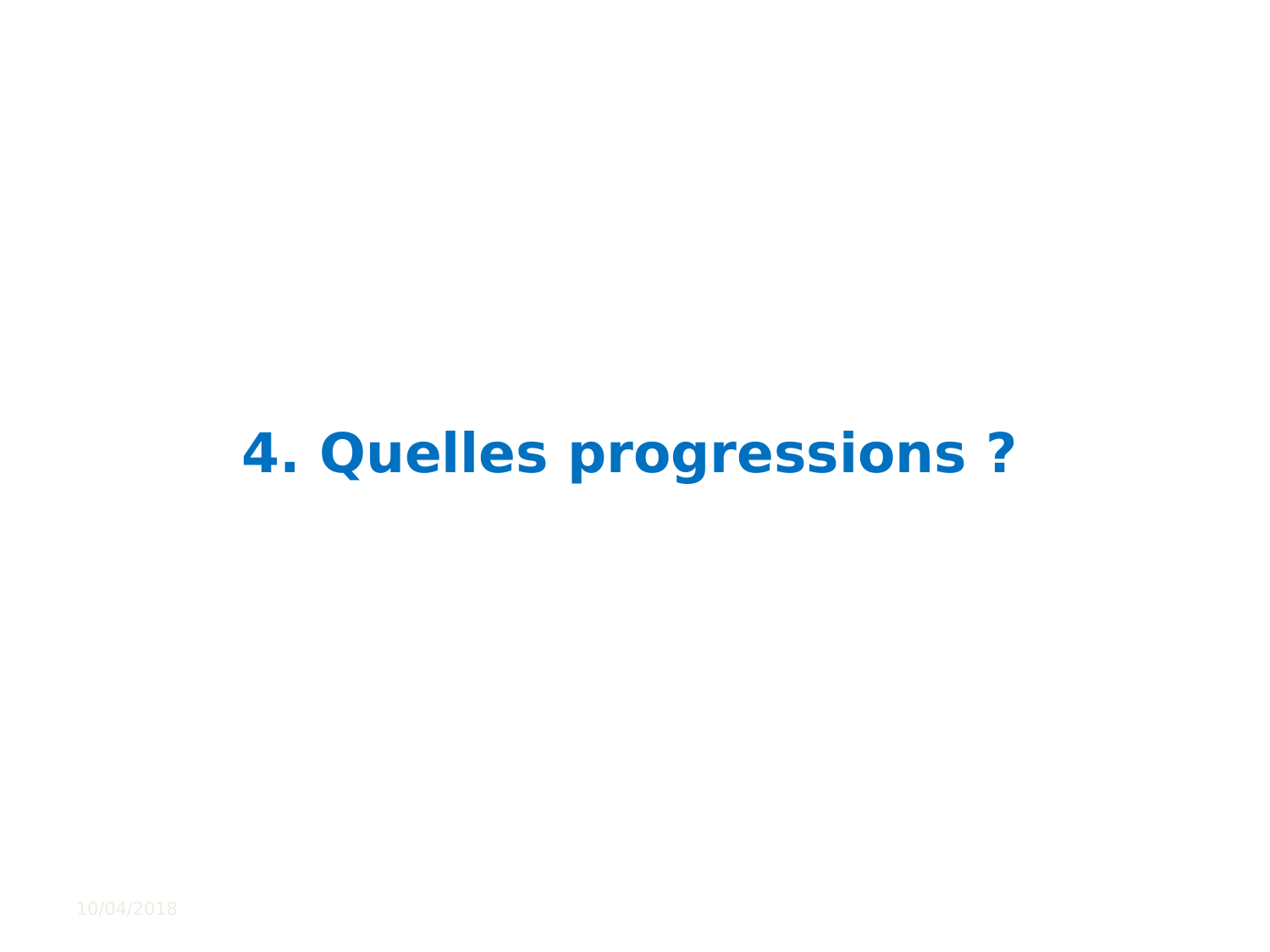

# 4. Quelles progressions ?
10/04/2018
Titre de la Présentation
> Titre de la partie
26